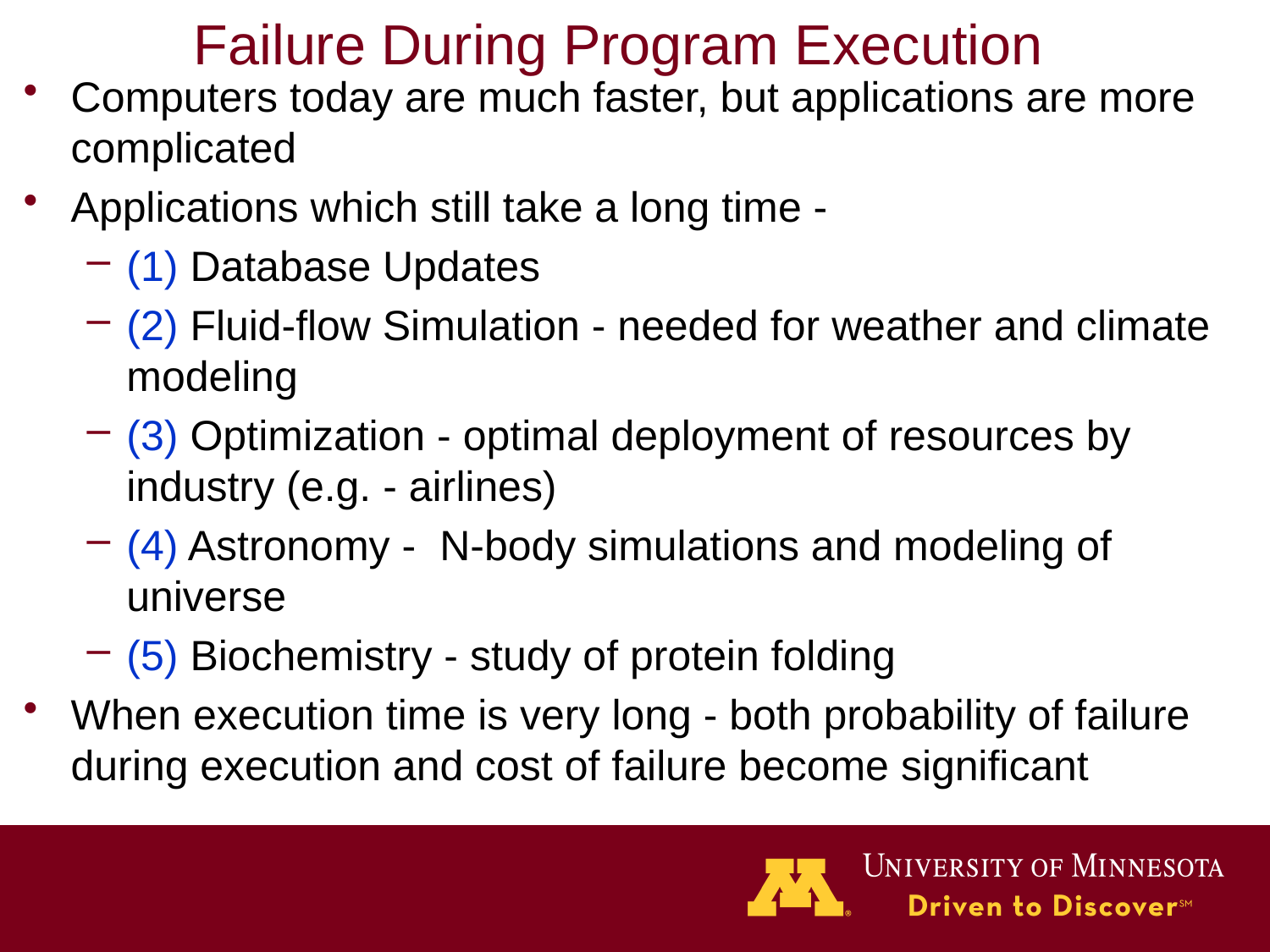

# Failure During Program Execution
Computers today are much faster, but applications are more complicated
Applications which still take a long time -
(1) Database Updates
(2) Fluid-flow Simulation - needed for weather and climate modeling
(3) Optimization - optimal deployment of resources by industry (e.g. - airlines)
(4) Astronomy -  N-body simulations and modeling of  universe
(5) Biochemistry - study of protein folding
When execution time is very long - both probability of failure during execution and cost of failure become significant